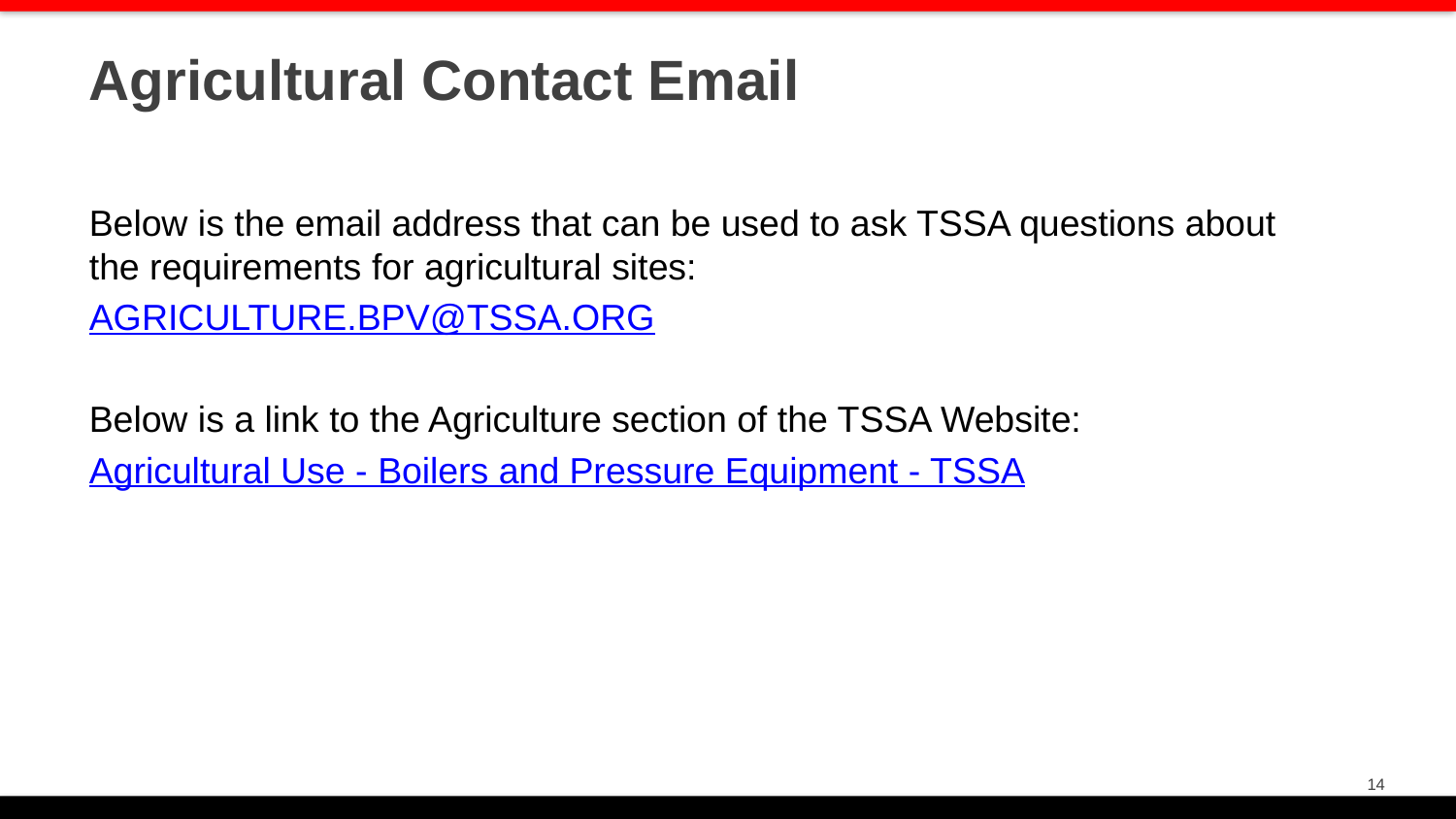

Agricultural Contact Email
Below is the email address that can be used to ask TSSA questions about the requirements for agricultural sites:
agriculture.bpv@tssa.org

Below is a link to the Agriculture section of the TSSA Website:
Agricultural Use - Boilers and Pressure Equipment - TSSA